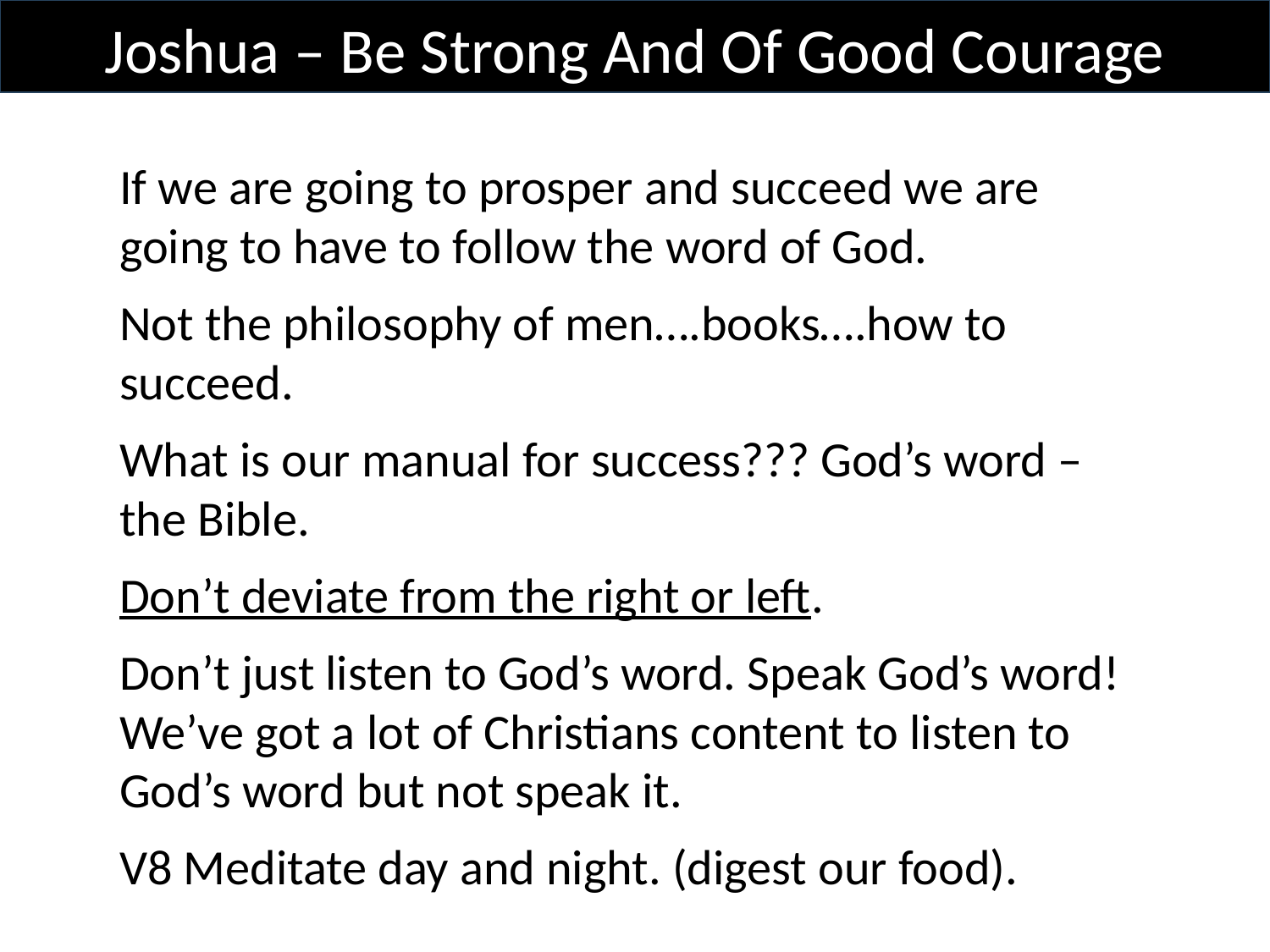

Joshua – Be Strong And Of Good Courage
If we are going to prosper and succeed we are going to have to follow the word of God.
Not the philosophy of men….books….how to succeed.
What is our manual for success??? God’s word – the Bible.
Don’t deviate from the right or left.
Don’t just listen to God’s word. Speak God’s word! We’ve got a lot of Christians content to listen to God’s word but not speak it.
V8 Meditate day and night. (digest our food).